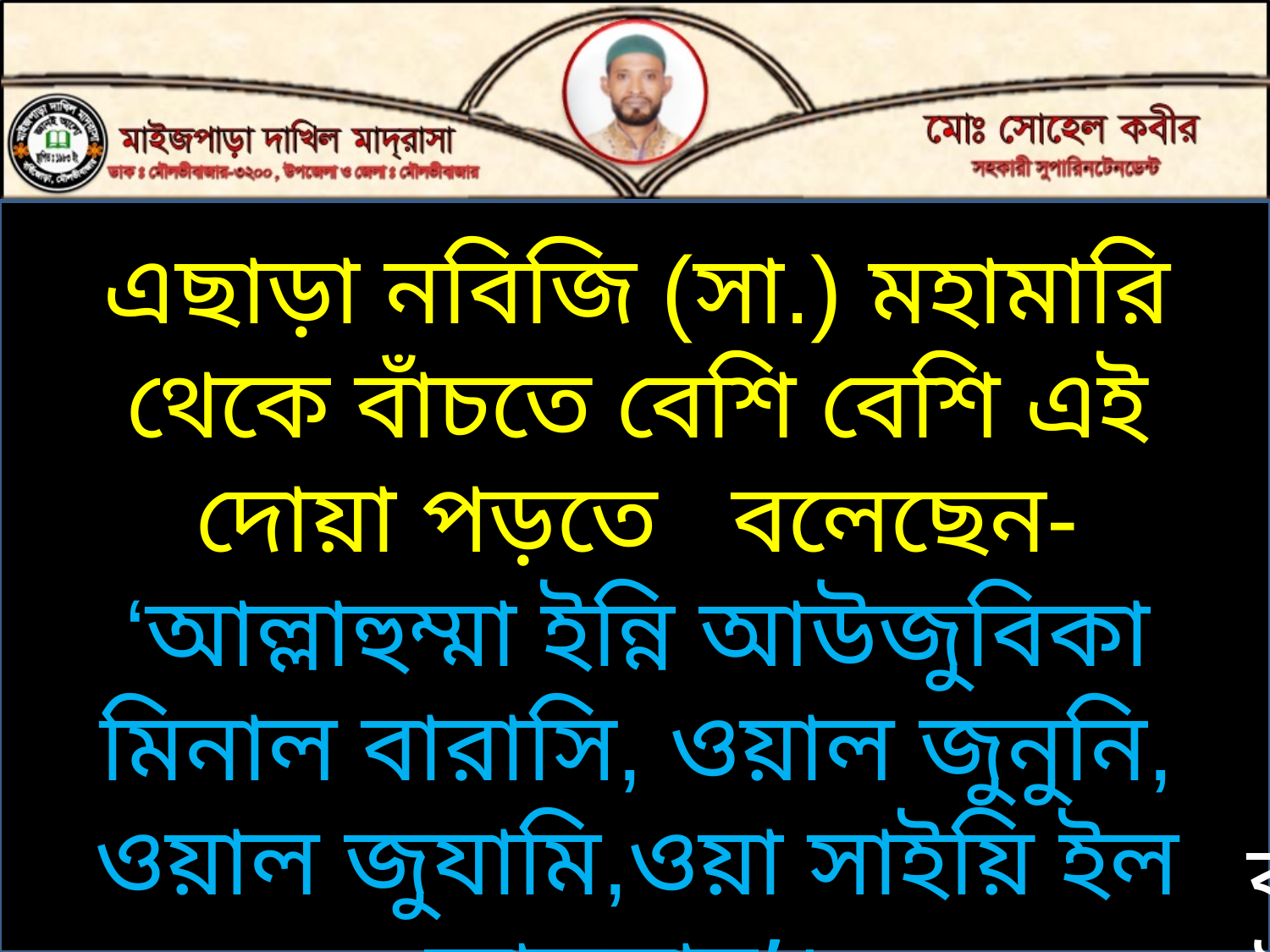

এছাড়া নবিজি (সা.) মহামারি থেকে বাঁচতে বেশি বেশি এই দোয়া পড়তে   বলেছেন- ‘আল্লাহুম্মা ইন্নি আউজুবিকা মিনাল বারাসি, ওয়াল জুনুনি, ওয়াল জুযামি,ওয়া সাইয়ি ইল আসক্কাম’।
করোনা ভাইরাস থেকে বাঁচার  উপায় সমূহ